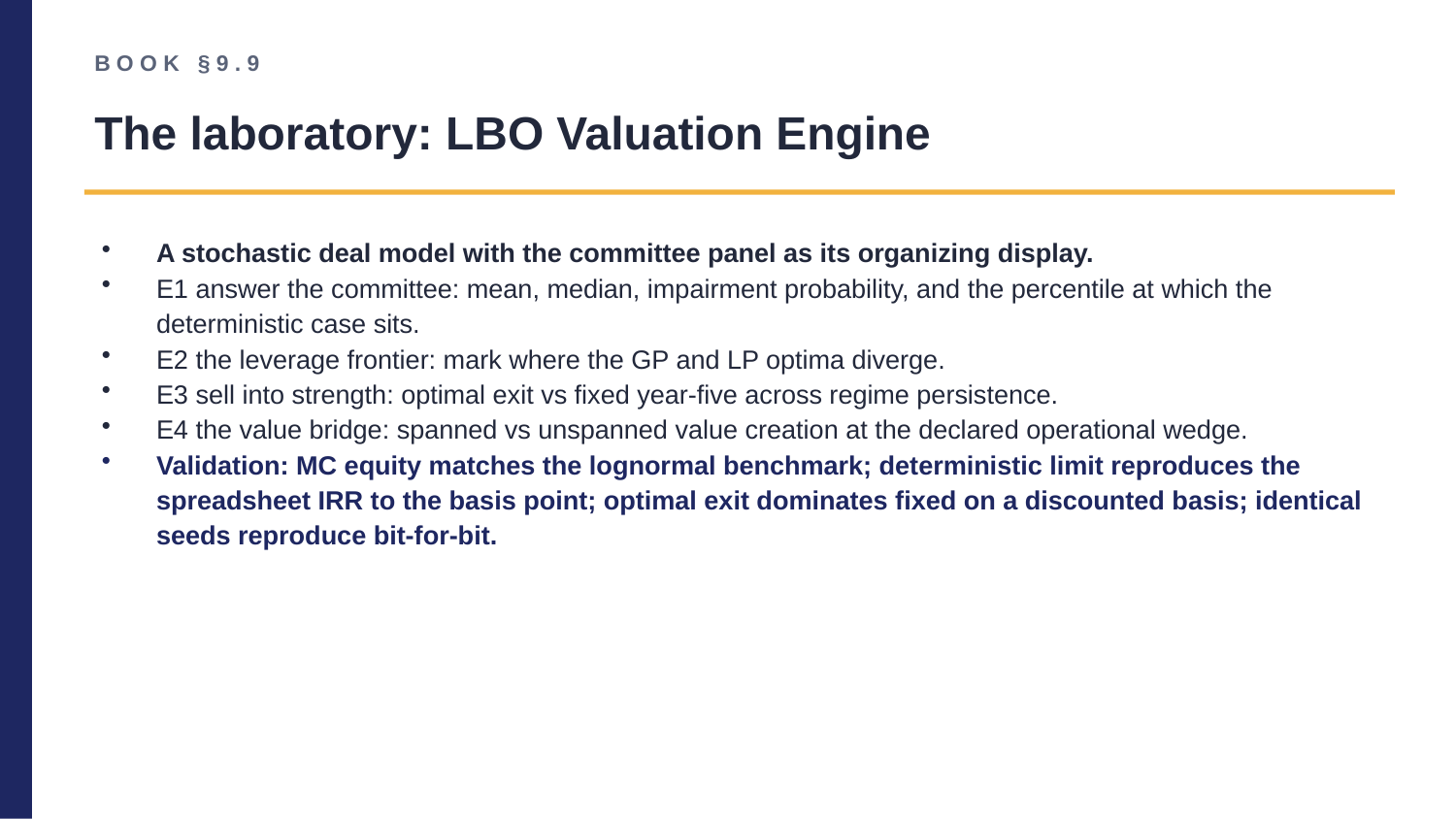

BOOK §9.9
The laboratory: LBO Valuation Engine

A stochastic deal model with the committee panel as its organizing display.
E1 answer the committee: mean, median, impairment probability, and the percentile at which the deterministic case sits.
E2 the leverage frontier: mark where the GP and LP optima diverge.
E3 sell into strength: optimal exit vs fixed year-five across regime persistence.
E4 the value bridge: spanned vs unspanned value creation at the declared operational wedge.
Validation: MC equity matches the lognormal benchmark; deterministic limit reproduces the spreadsheet IRR to the basis point; optimal exit dominates fixed on a discounted basis; identical seeds reproduce bit-for-bit.